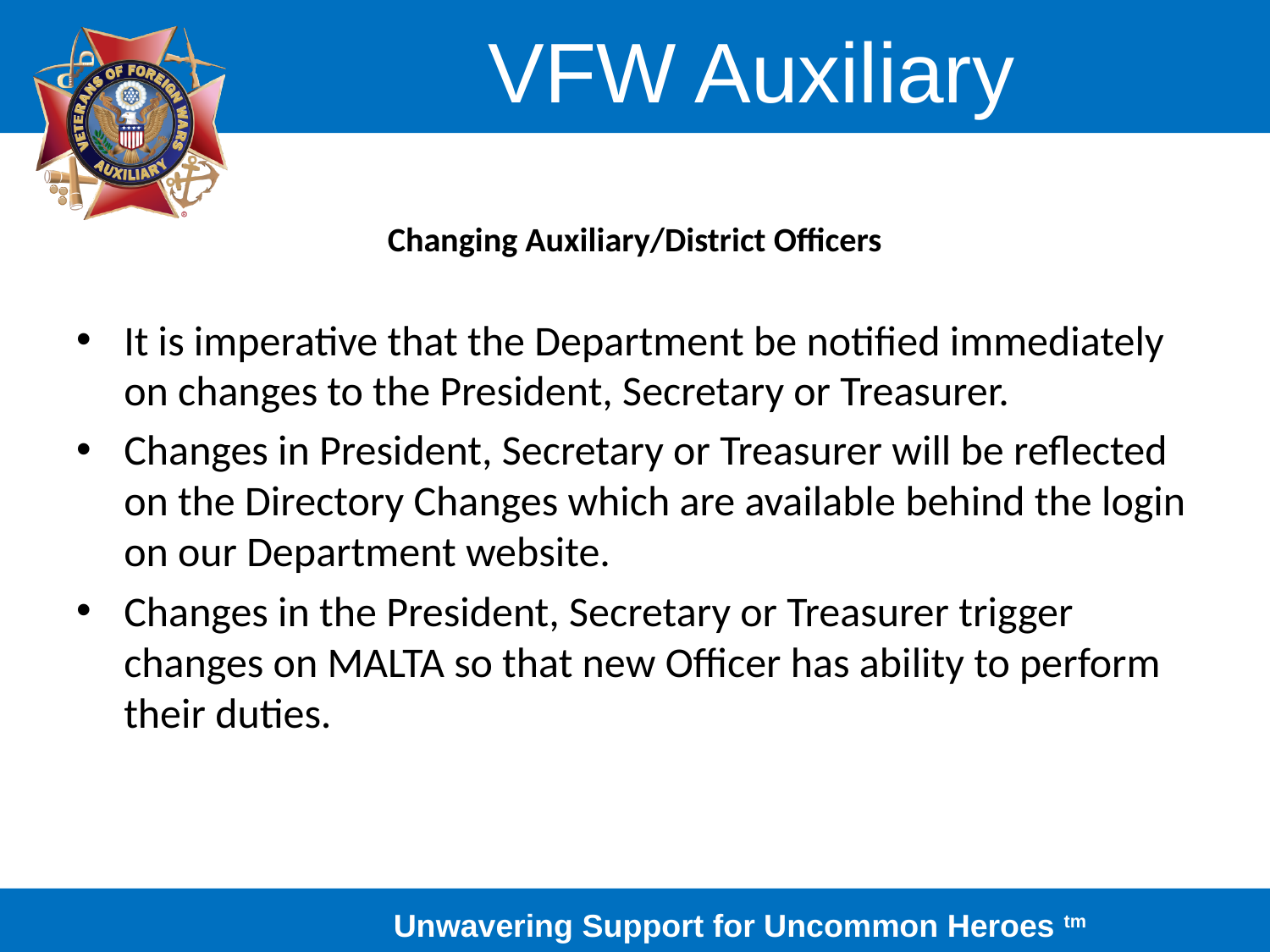

# Changing Auxiliary/District Officers
It is imperative that the Department be notified immediately on changes to the President, Secretary or Treasurer.
Changes in President, Secretary or Treasurer will be reflected on the Directory Changes which are available behind the login on our Department website.
Changes in the President, Secretary or Treasurer trigger changes on MALTA so that new Officer has ability to perform their duties.